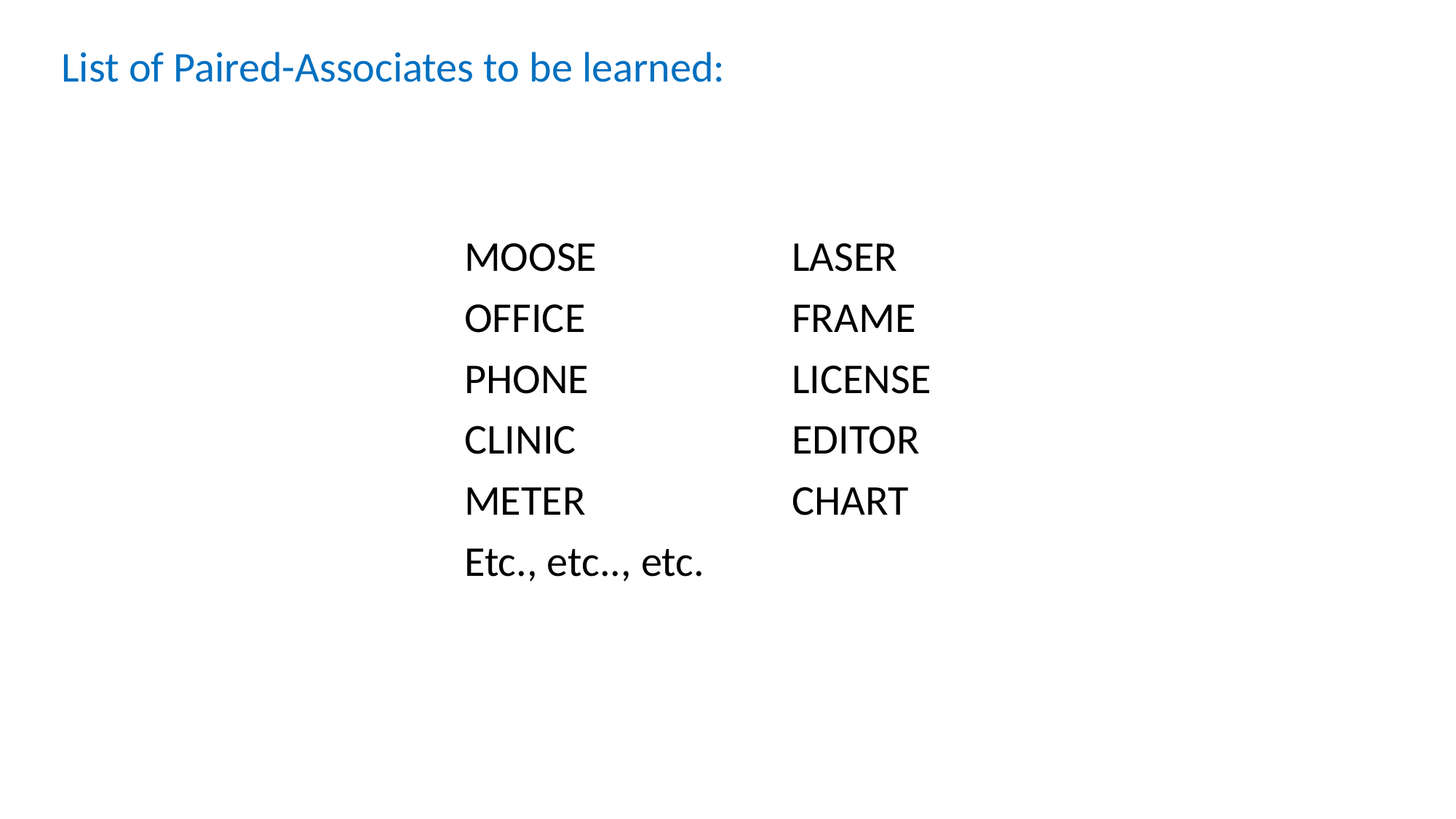

List of Paired-Associates to be learned:
MOOSE		LASER
OFFICE		FRAME
PHONE		LICENSE
CLINIC		EDITOR
METER		CHART
Etc., etc.., etc.